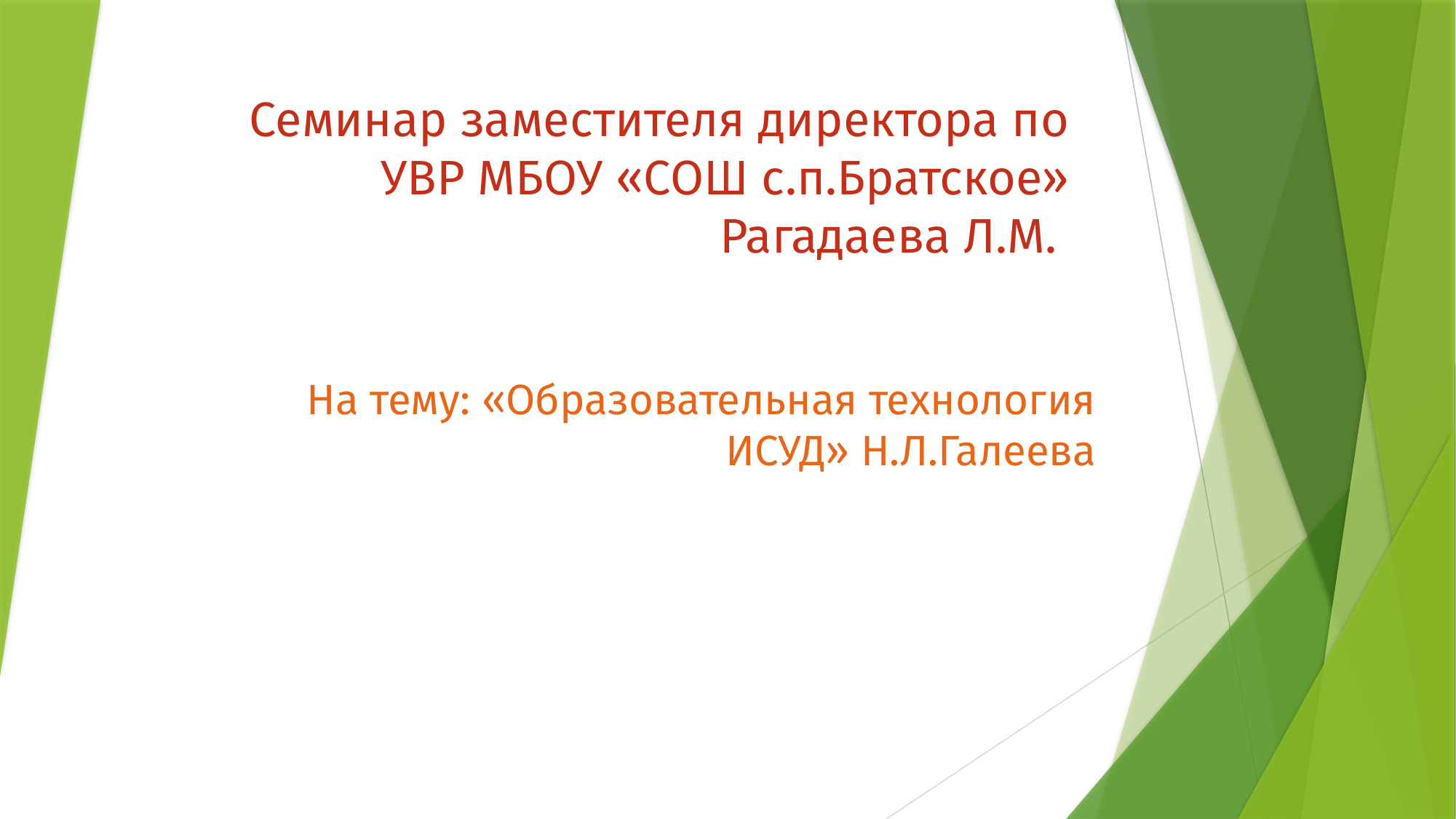

# Семинар заместителя директора по УВР МБОУ «СОШ с.п.Братское» Рагадаева Л.М.
На тему: «Образовательная технология ИСУД» Н.Л.Галеева